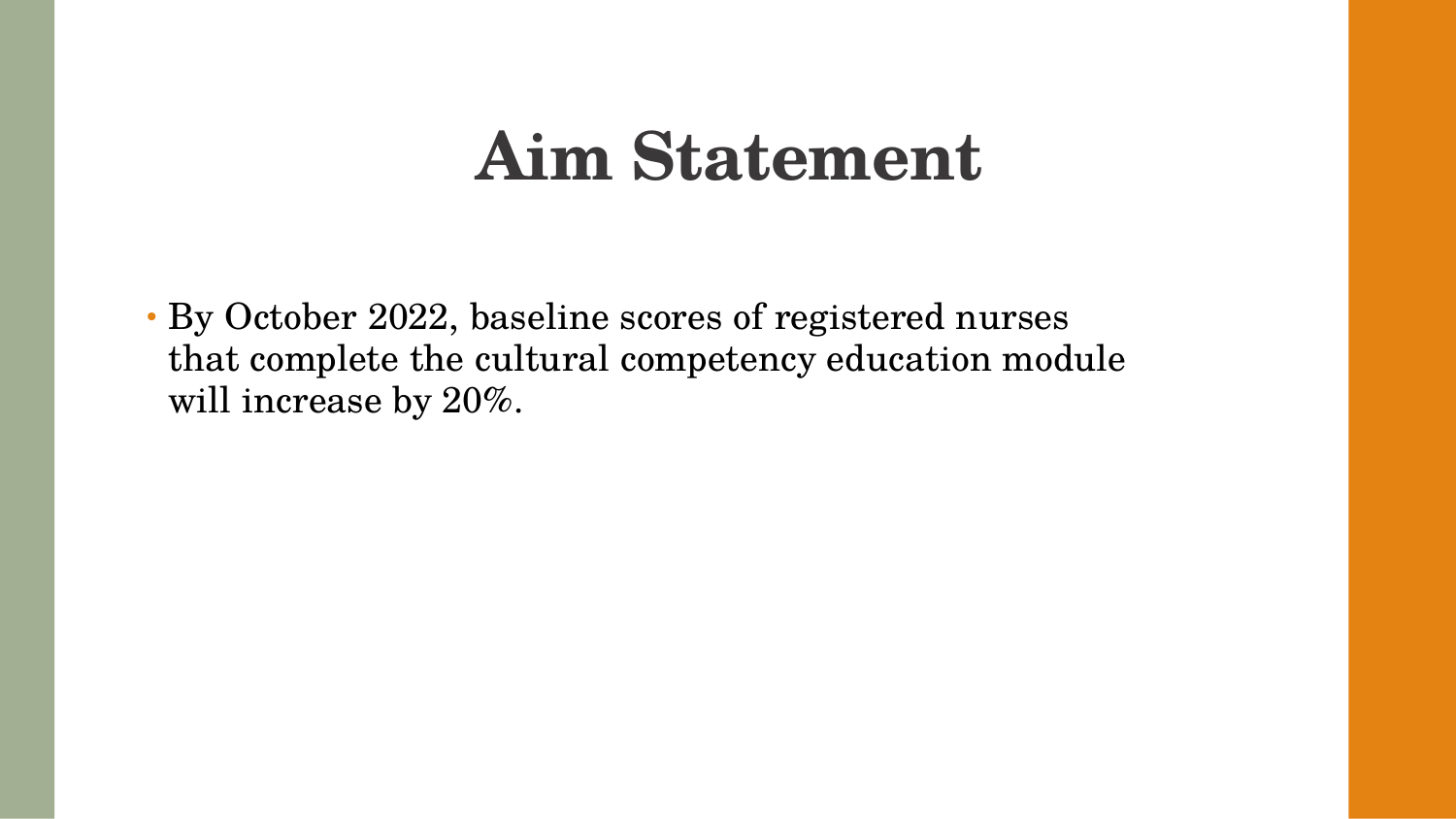

# Aim Statement
By October 2022, baseline scores of registered nurses that complete the cultural competency education module will increase by 20%.